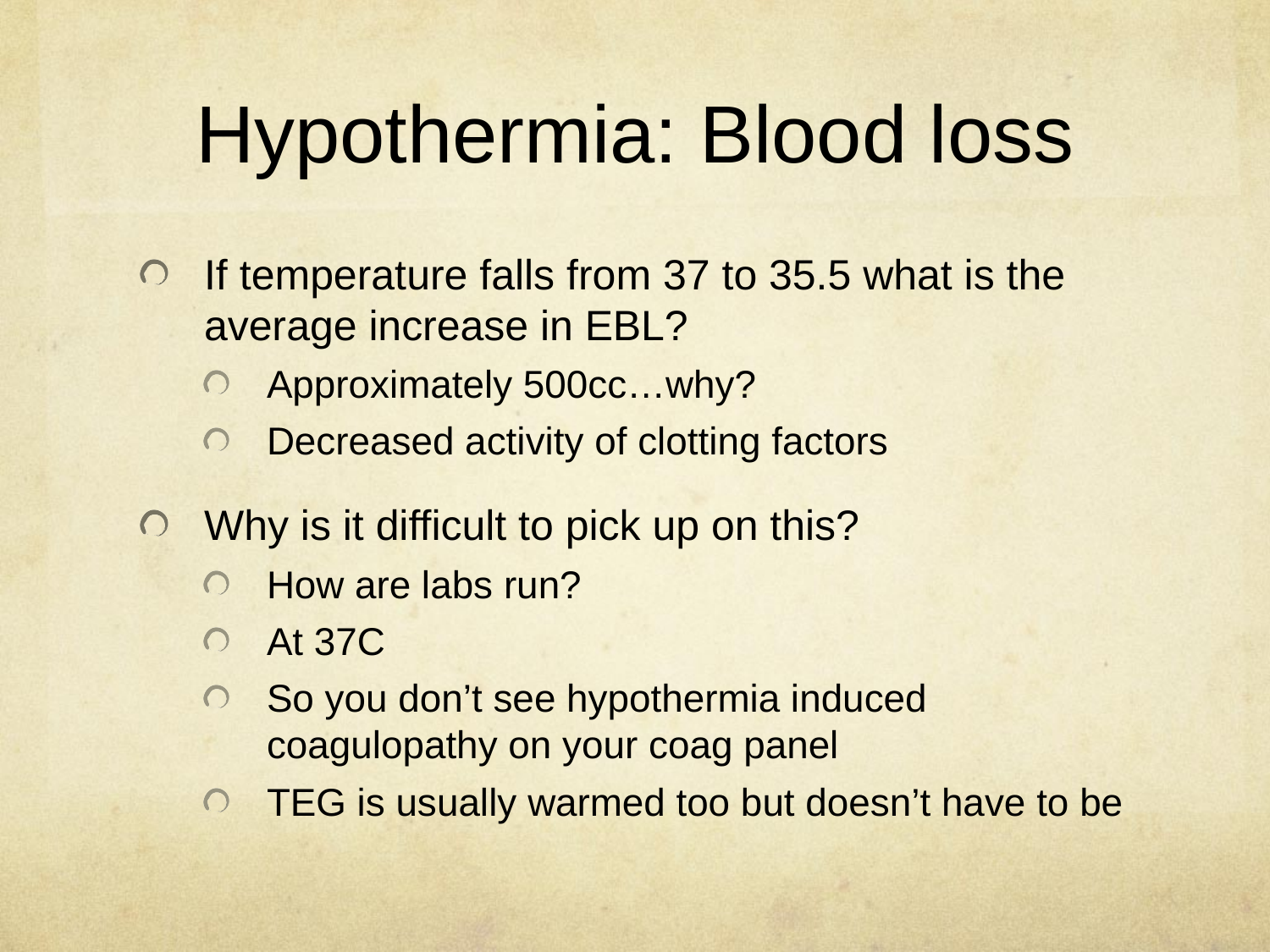

# Hypothermia: Blood loss
If temperature falls from 37 to 35.5 what is the average increase in EBL?
Approximately 500cc…why?
Decreased activity of clotting factors
Why is it difficult to pick up on this?
How are labs run?
At 37C
So you don’t see hypothermia induced coagulopathy on your coag panel
TEG is usually warmed too but doesn’t have to be